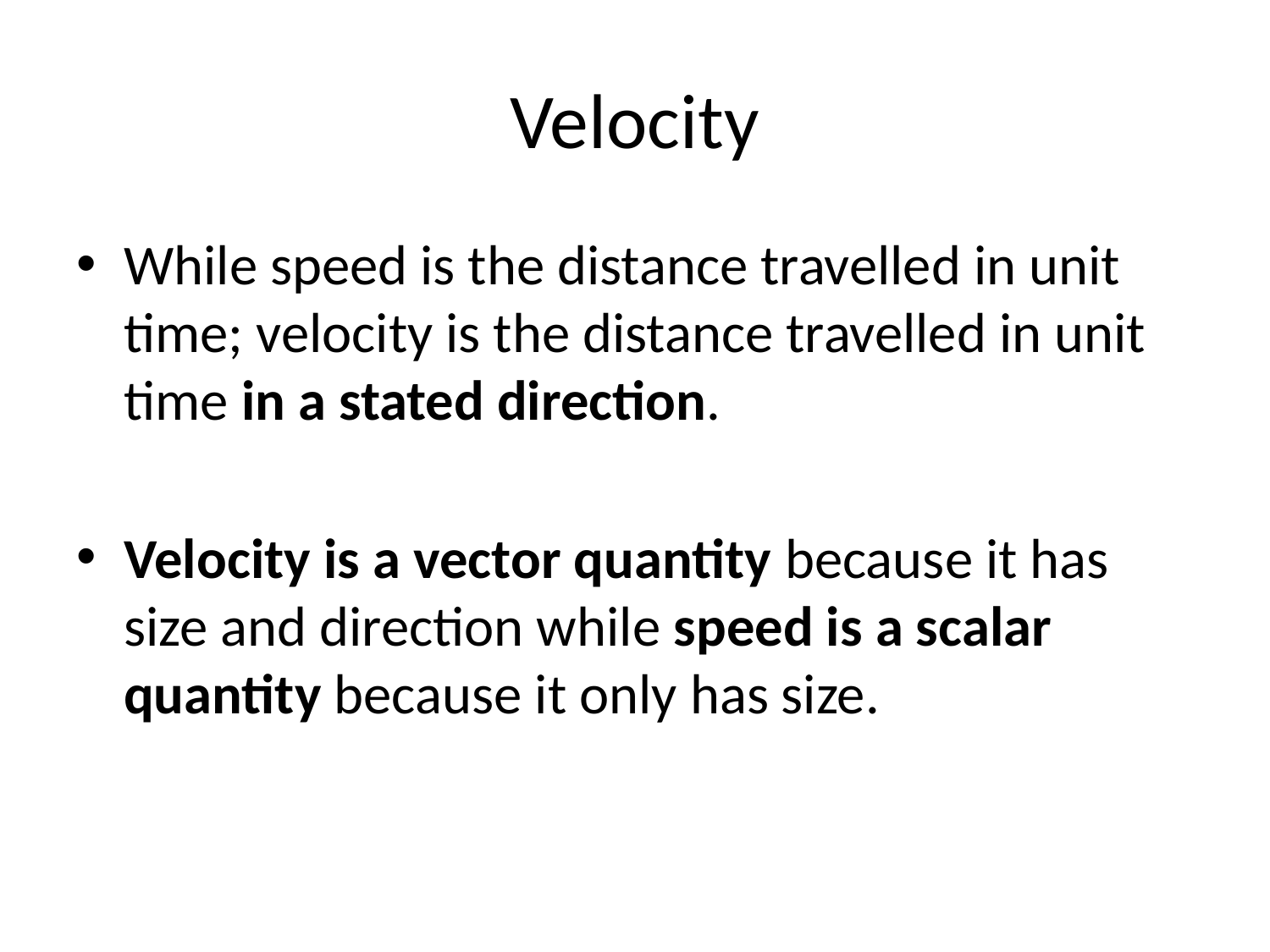

# Velocity
While speed is the distance travelled in unit time; velocity is the distance travelled in unit time in a stated direction.

Velocity is a vector quantity because it has size and direction while speed is a scalar quantity because it only has size.